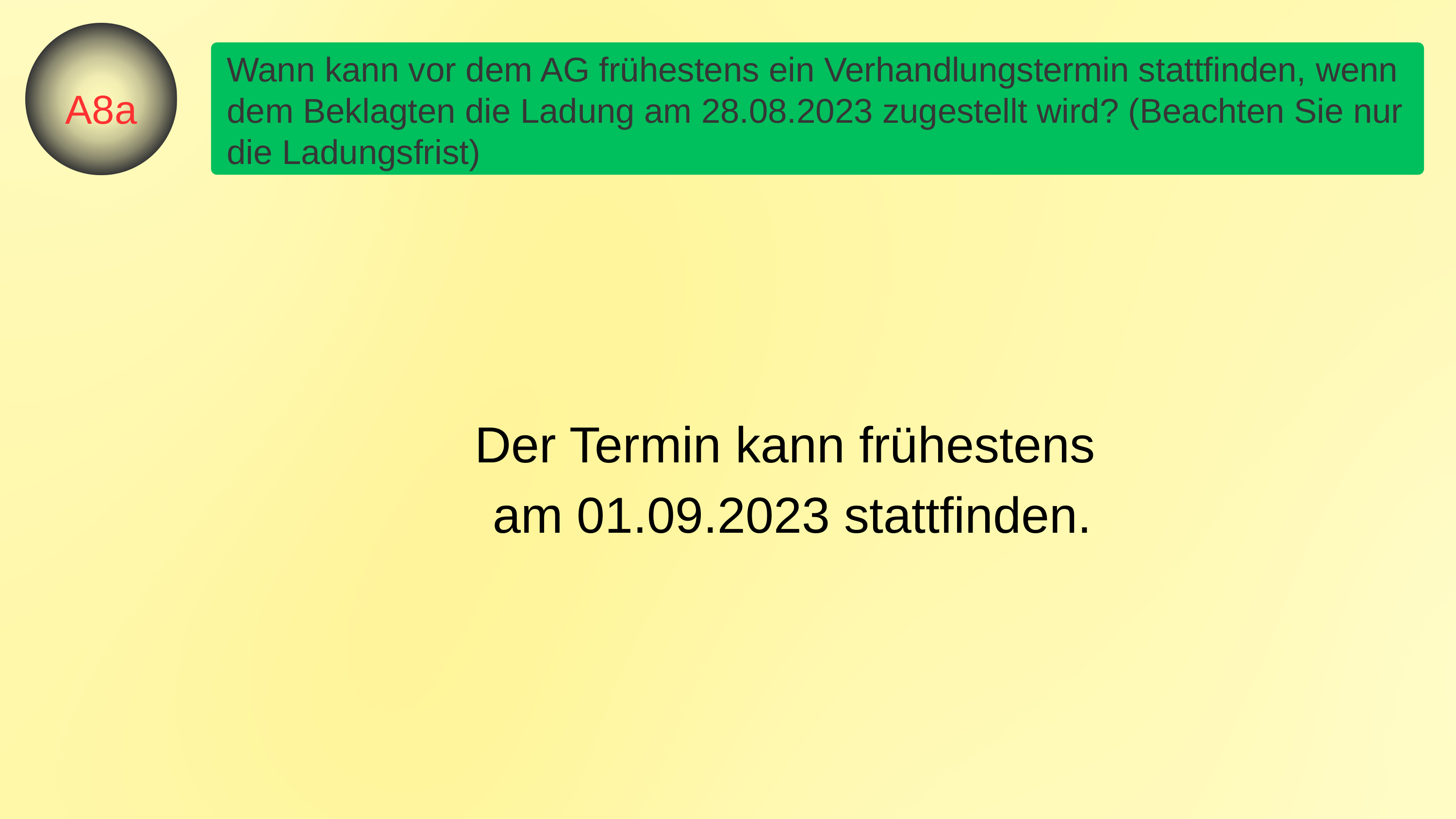

Wann kann vor dem AG frühestens ein Verhandlungstermin stattfinden, wenn dem Beklagten die Ladung am 28.08.2023 zugestellt wird? (Beachten Sie nur die Ladungsfrist)
A8a
Der Termin kann frühestens
am 01.09.2023 stattfinden.